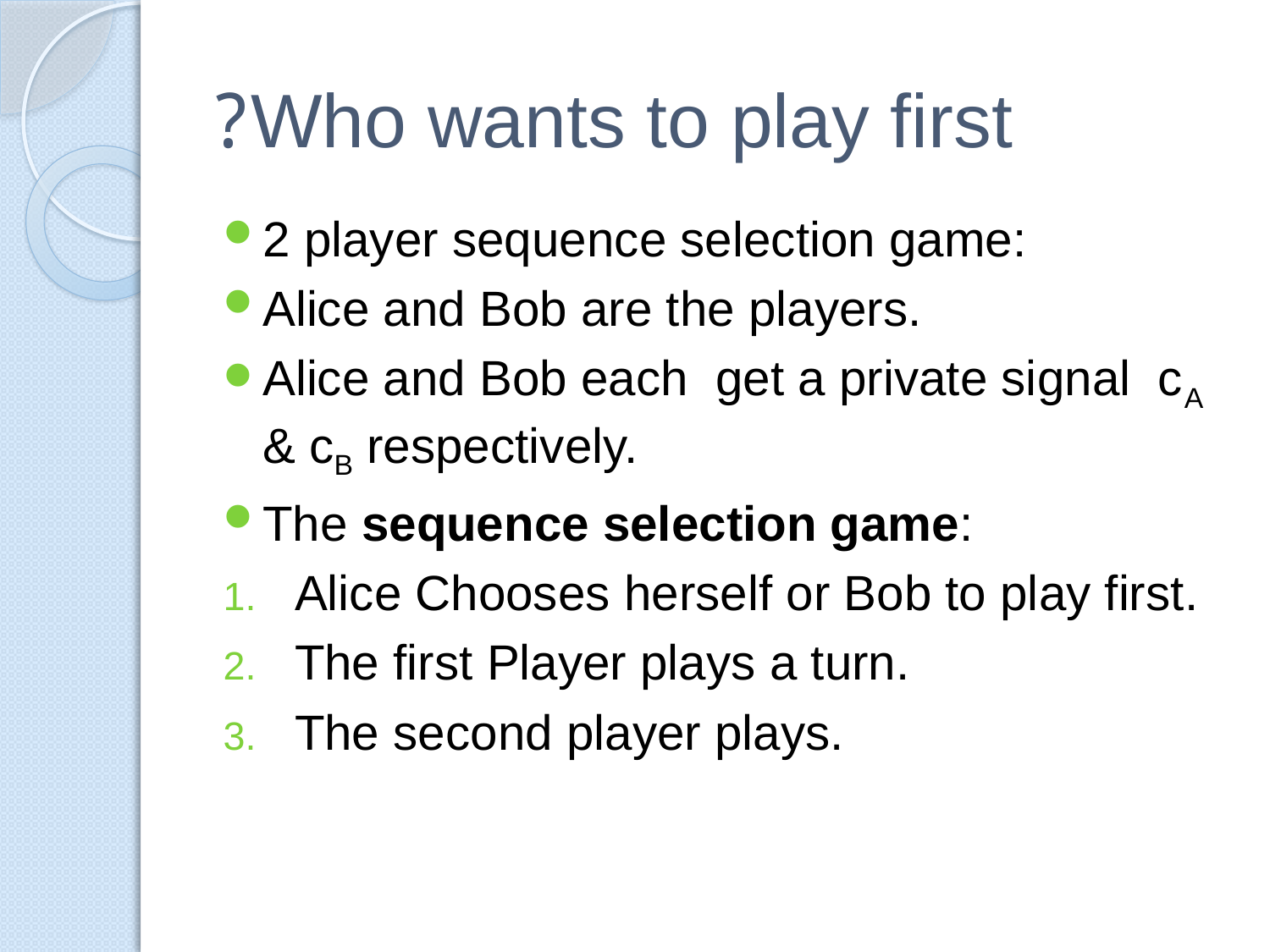

# Who wants to play first?
2 player sequence selection game:
Alice and Bob are the players.
Alice and Bob each  get a private signal  cA & cB respectively.
The sequence selection game:
Alice Chooses herself or Bob to play first.
The first Player plays a turn.
The second player plays.